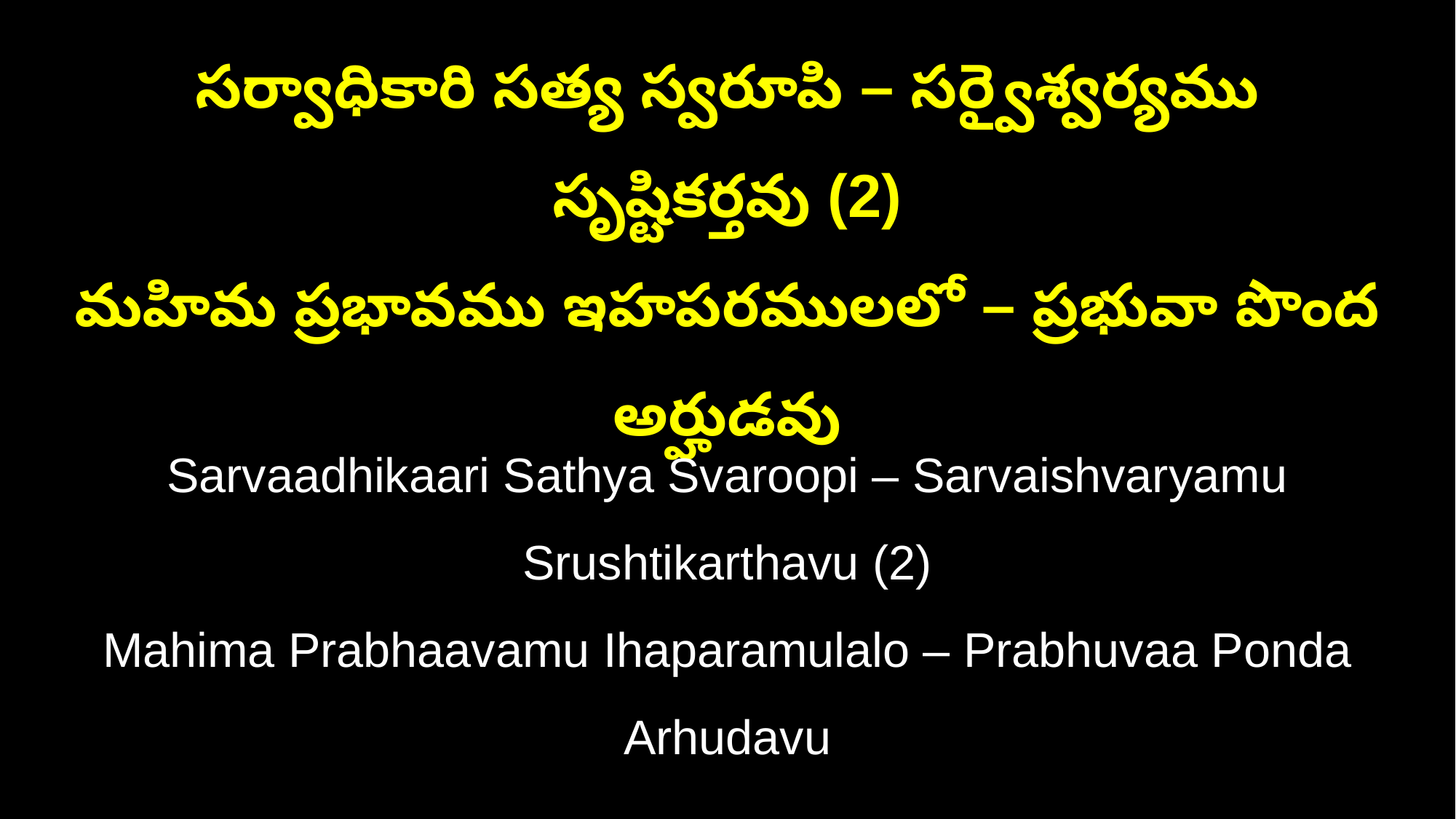

సర్వాధికారి సత్య స్వరూపి – సర్వైశ్వర్యము సృష్టికర్తవు (2)
మహిమ ప్రభావము ఇహపరములలో – ప్రభువా పొంద అర్హుడవు
Sarvaadhikaari Sathya Svaroopi – Sarvaishvaryamu Srushtikarthavu (2)
Mahima Prabhaavamu Ihaparamulalo – Prabhuvaa Ponda Arhudavu